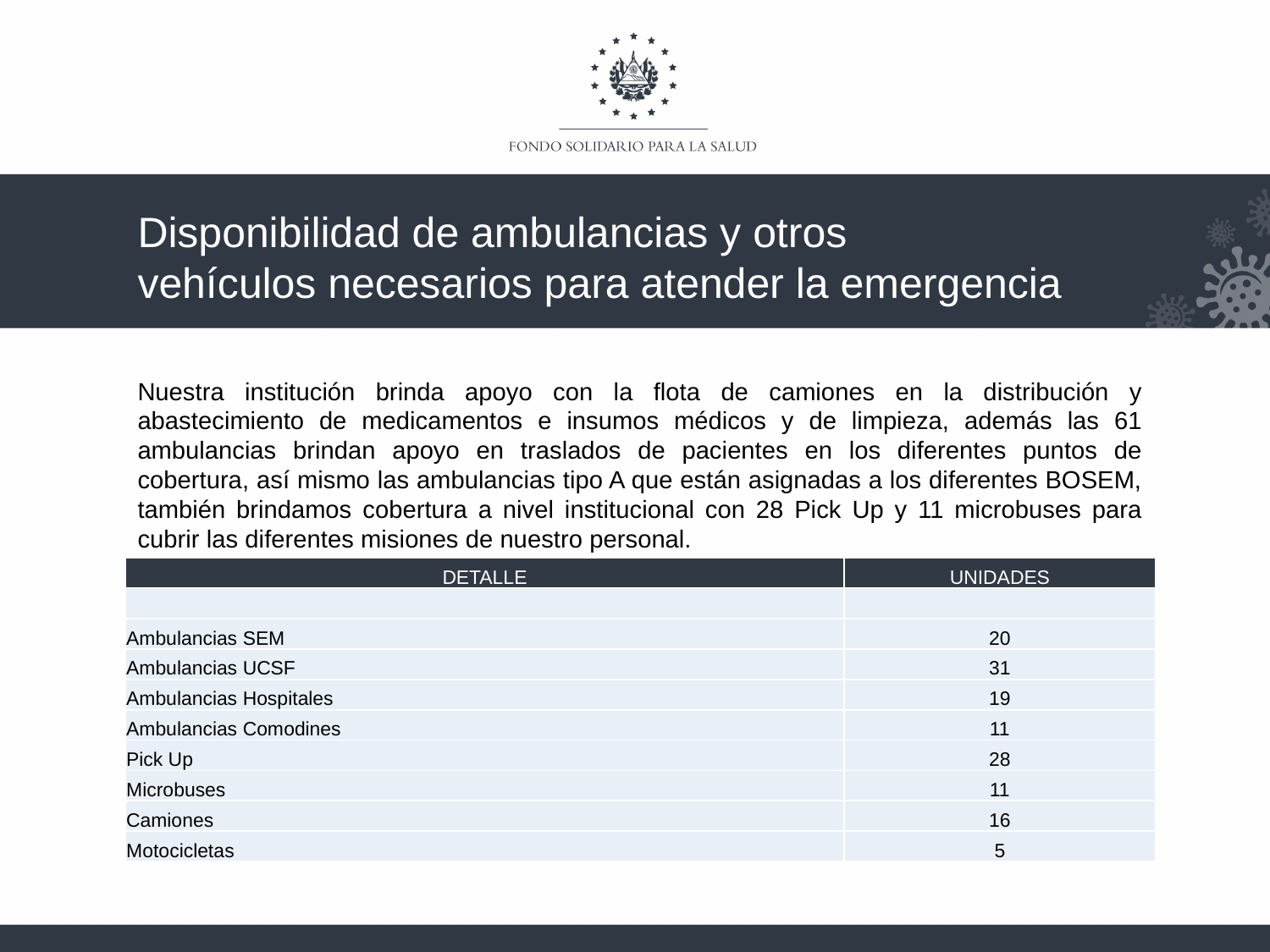

Disponibilidad de ambulancias y otros
vehículos necesarios para atender la emergencia
Nuestra institución brinda apoyo con la flota de camiones en la distribución y abastecimiento de medicamentos e insumos médicos y de limpieza, además las 61 ambulancias brindan apoyo en traslados de pacientes en los diferentes puntos de cobertura, así mismo las ambulancias tipo A que están asignadas a los diferentes BOSEM, también brindamos cobertura a nivel institucional con 28 Pick Up y 11 microbuses para cubrir las diferentes misiones de nuestro personal.
| DETALLE | UNIDADES |
| --- | --- |
|  |  |
| Ambulancias SEM | 20 |
| Ambulancias UCSF | 31 |
| Ambulancias Hospitales | 19 |
| Ambulancias Comodines | 11 |
| Pick Up | 28 |
| Microbuses | 11 |
| Camiones | 16 |
| Motocicletas | 5 |